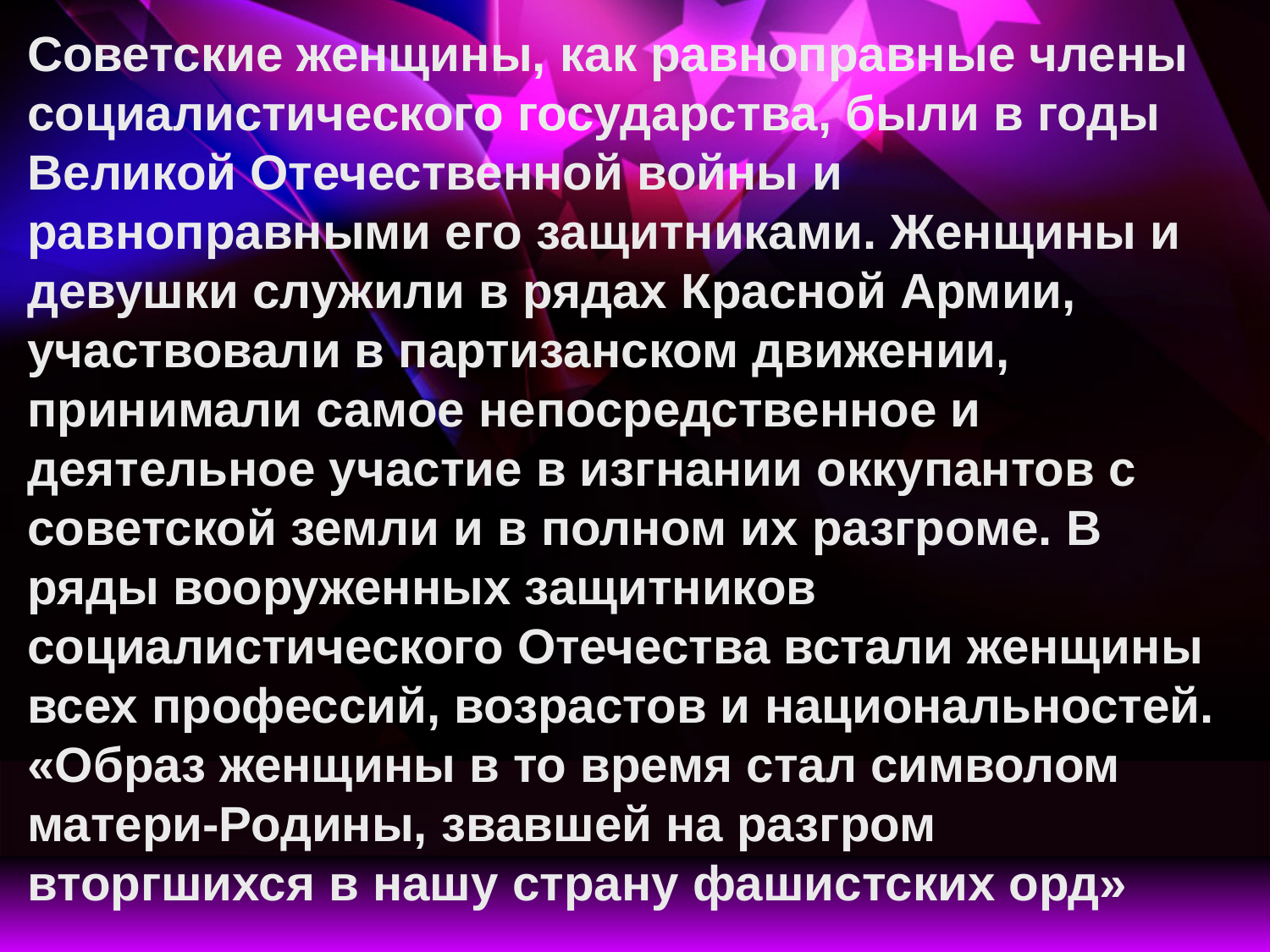

Советские женщины, как равноправные члены социалистического государства, были в годы Великой Отечественной войны и равноправными его защитниками. Женщины и девушки служили в рядах Красной Армии, участвовали в партизанском движении, принимали самое непосредственное и деятельное участие в изгнании оккупантов с советской земли и в полном их разгроме. В ряды вооруженных защитников социалистического Отечества встали женщины всех профессий, возрастов и национальностей. «Образ женщины в то время стал символом матери-Родины, звавшей на разгром вторгшихся в нашу страну фашистских орд»